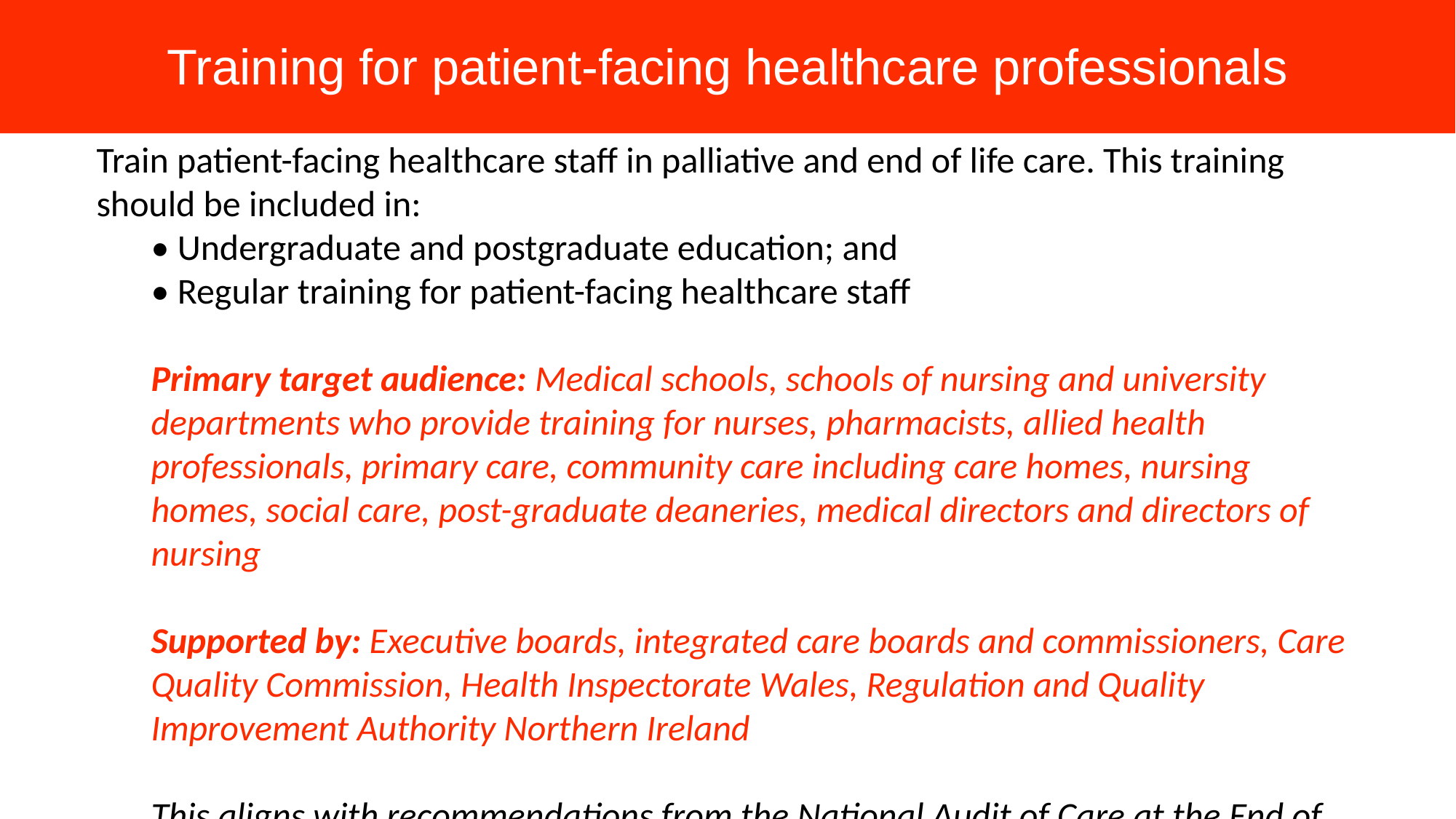

# Training for patient-facing healthcare professionals

Train patient-facing healthcare staff in palliative and end of life care. This training should be included in:
• Undergraduate and postgraduate education; and
• Regular training for patient-facing healthcare staff

Primary target audience: Medical schools, schools of nursing and university departments who provide training for nurses, pharmacists, allied health professionals, primary care, community care including care homes, nursing homes, social care, post-graduate deaneries, medical directors and directors of nursing

Supported by: Executive boards, integrated care boards and commissioners, Care Quality Commission, Health Inspectorate Wales, Regulation and Quality Improvement Authority Northern Ireland

This aligns with recommendations from the National Audit of Care at the End of Life